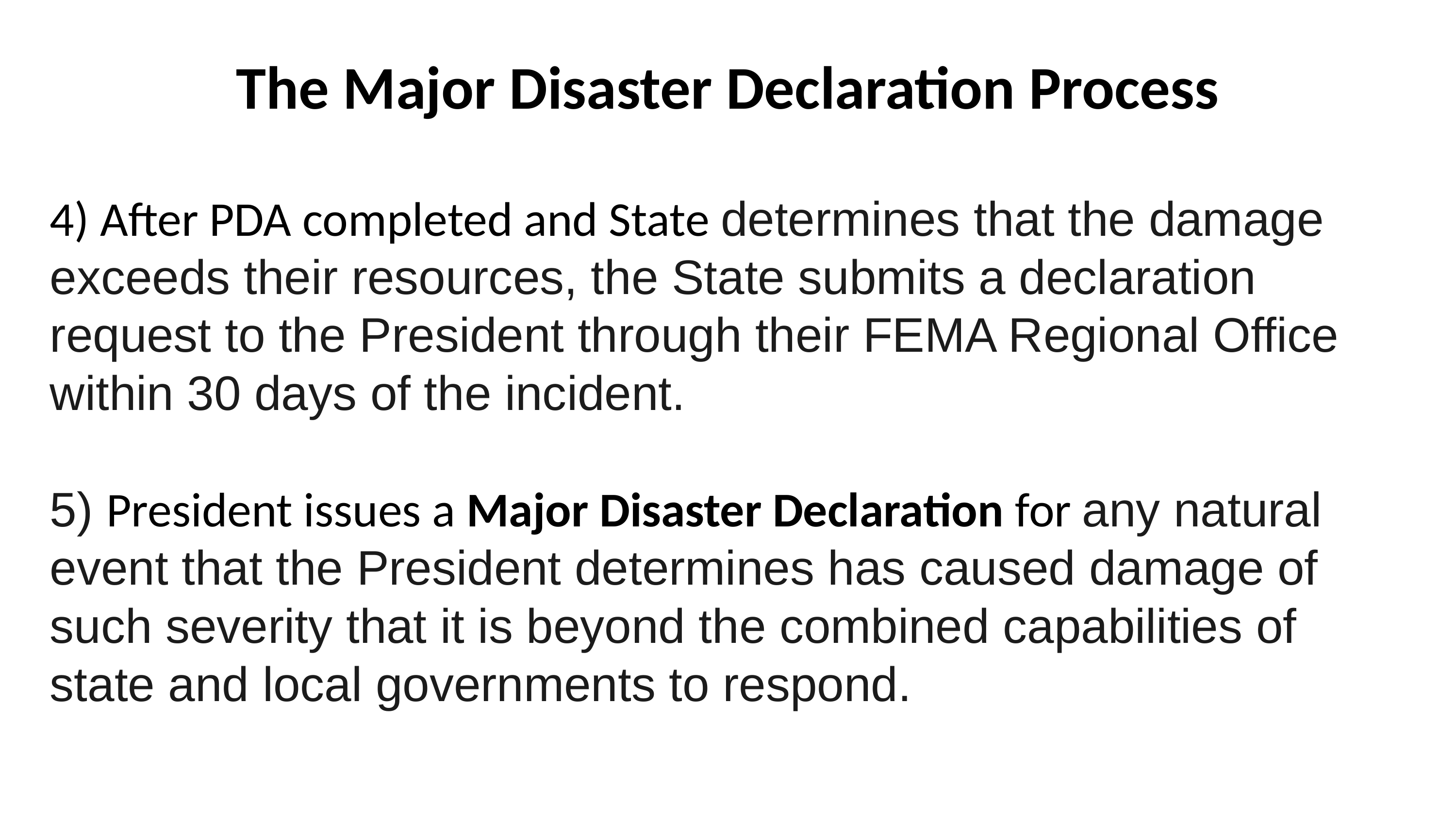

The Major Disaster Declaration Process

4) After PDA completed and State determines that the damage exceeds their resources, the State submits a declaration request to the President through their FEMA Regional Office within 30 days of the incident.

5) President issues a Major Disaster Declaration for any natural event that the President determines has caused damage of such severity that it is beyond the combined capabilities of state and local governments to respond.